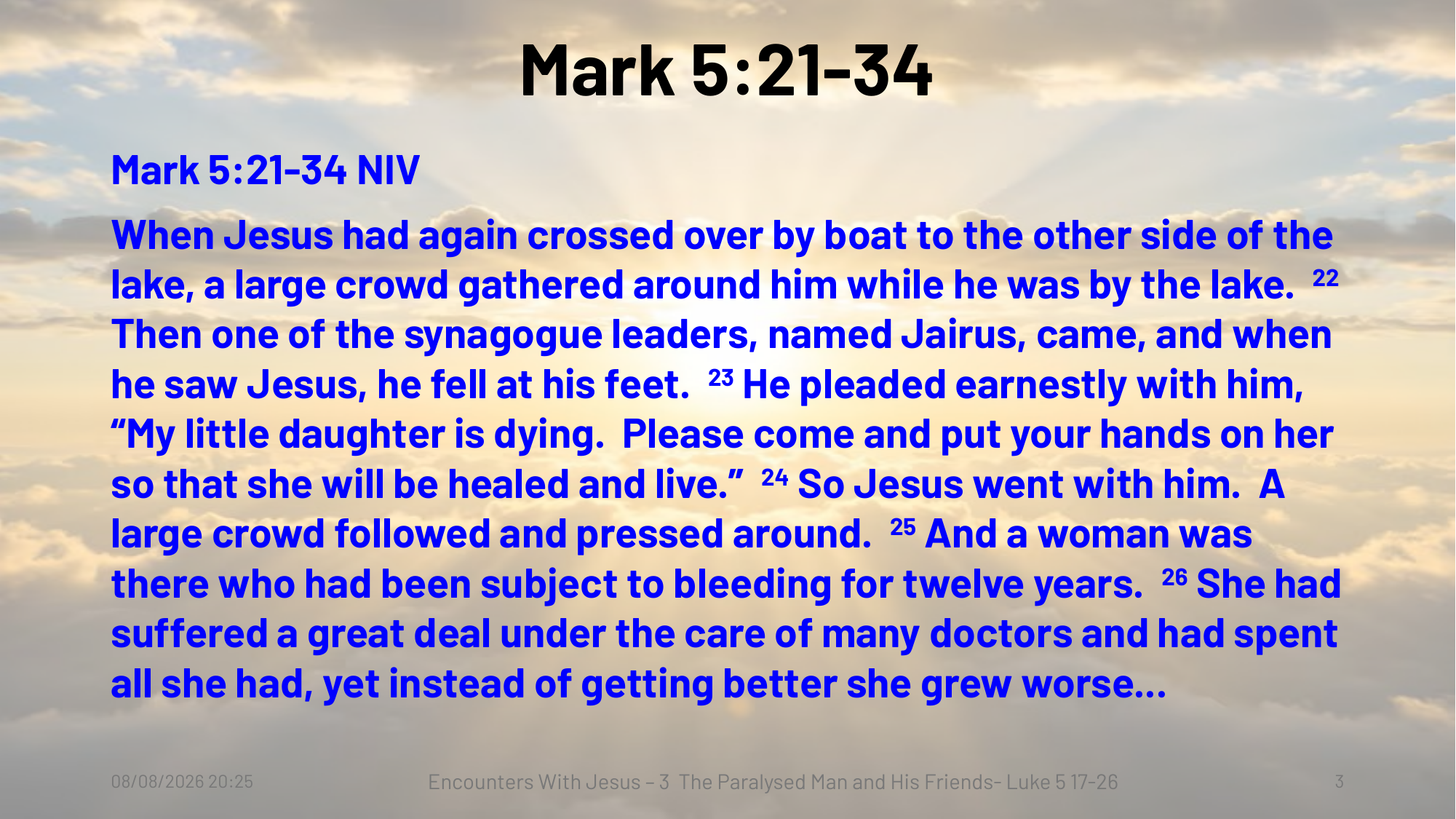

# Mark 5:21-34
Mark 5:21-34 NIV
When Jesus had again crossed over by boat to the other side of the lake, a large crowd gathered around him while he was by the lake.  22 Then one of the synagogue leaders, named Jairus, came, and when he saw Jesus, he fell at his feet.  23 He pleaded earnestly with him, “My little daughter is dying.  Please come and put your hands on her so that she will be healed and live.”  24 So Jesus went with him.  A large crowd followed and pressed around.  25 And a woman was there who had been subject to bleeding for twelve years.  26 She had suffered a great deal under the care of many doctors and had spent all she had, yet instead of getting better she grew worse...
08/08/2026 20:25
Encounters With Jesus – 3  The Paralysed Man and His Friends- Luke 5 17-26
3